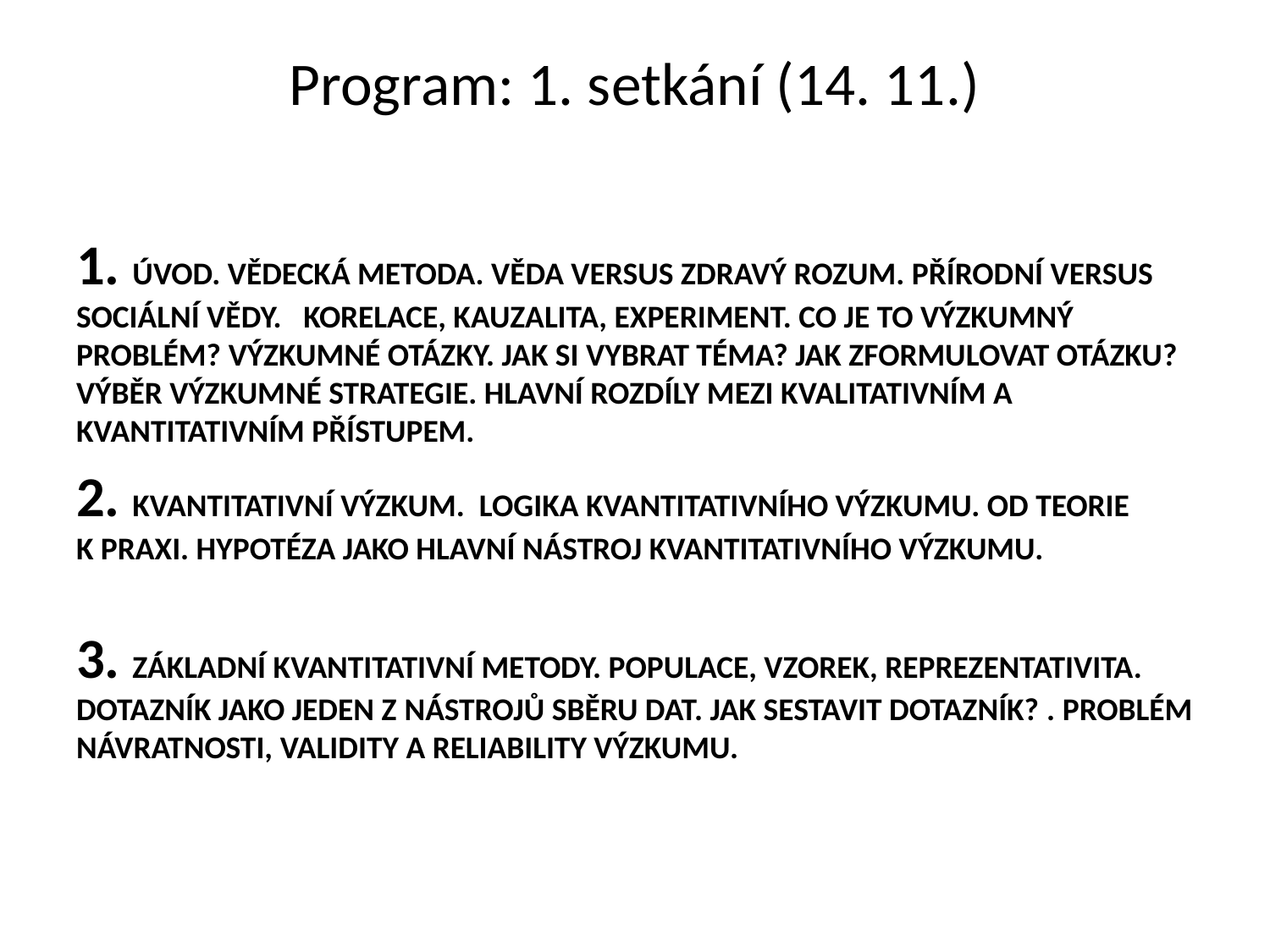

# Program: 1. setkání (14. 11.)
1. Úvod. Vědecká metoda. Věda versus zdravý rozum. Přírodní versus sociální vědy.   Korelace, kauzalita, experiment. Co je to výzkumný problém? Výzkumné otázky. Jak si vybrat téma? Jak zformulovat otázku? Výběr výzkumné strategie. Hlavní rozdíly mezi kvalitativním a kvantitativním přístupem.
2. Kvantitativní výzkum.  Logika kvantitativního výzkumu. Od teorie k praxi. Hypotéza jako hlavní nástroj kvantitativního výzkumu.

3. Základní kvantitativní metody. Populace, vzorek, reprezentativita. Dotazník jako jeden z nástrojů sběru dat. Jak sestavit dotazník? . Problém návratnosti, validity a reliability výzkumu.